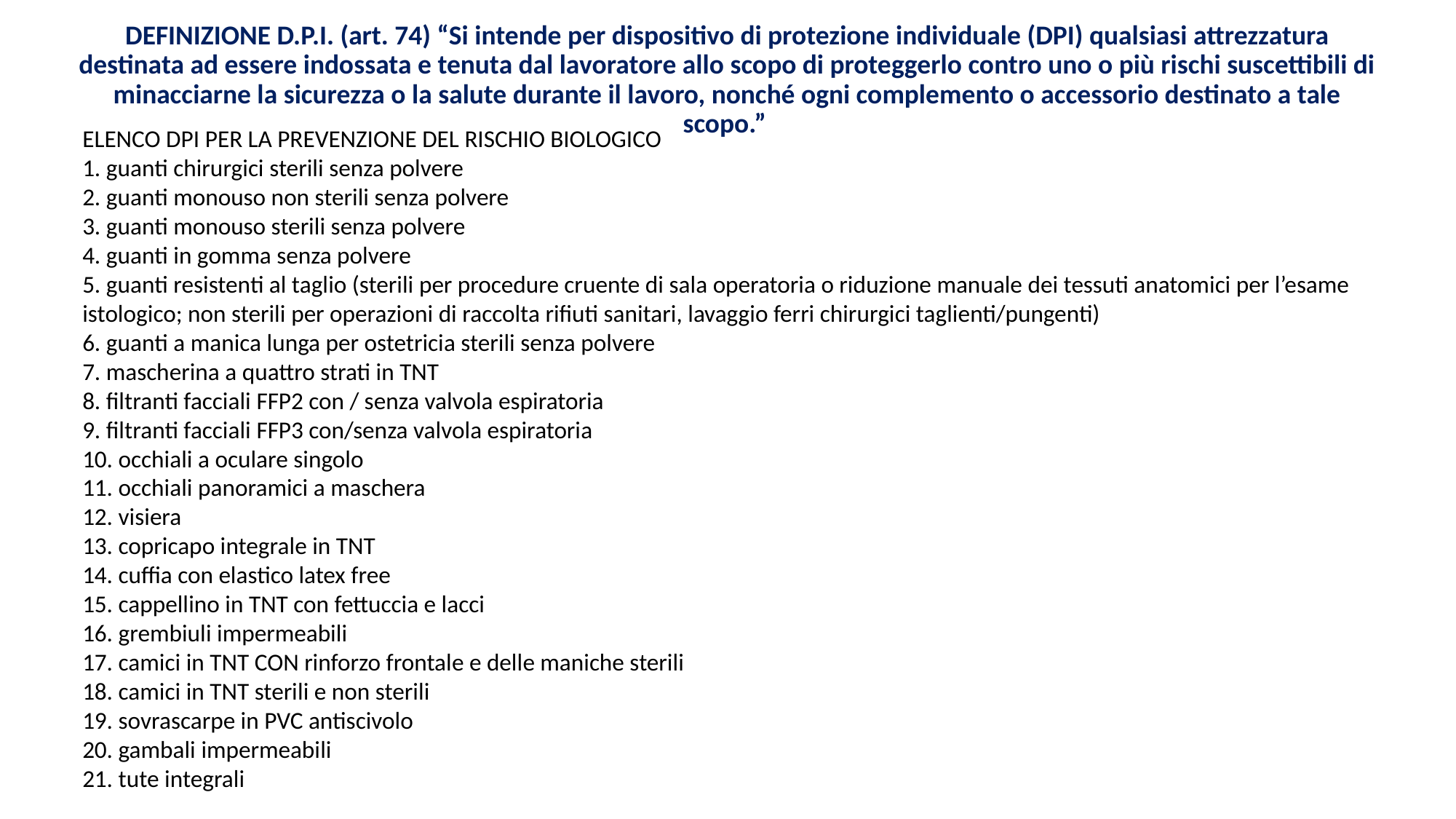

DEFINIZIONE D.P.I. (art. 74) “Si intende per dispositivo di protezione individuale (DPI) qualsiasi attrezzatura destinata ad essere indossata e tenuta dal lavoratore allo scopo di proteggerlo contro uno o più rischi suscettibili di minacciarne la sicurezza o la salute durante il lavoro, nonché ogni complemento o accessorio destinato a tale scopo.”
ELENCO DPI PER LA PREVENZIONE DEL RISCHIO BIOLOGICO
1. guanti chirurgici sterili senza polvere
2. guanti monouso non sterili senza polvere
3. guanti monouso sterili senza polvere
4. guanti in gomma senza polvere
5. guanti resistenti al taglio (sterili per procedure cruente di sala operatoria o riduzione manuale dei tessuti anatomici per l’esame istologico; non sterili per operazioni di raccolta rifiuti sanitari, lavaggio ferri chirurgici taglienti/pungenti)
6. guanti a manica lunga per ostetricia sterili senza polvere
7. mascherina a quattro strati in TNT
8. filtranti facciali FFP2 con / senza valvola espiratoria
9. filtranti facciali FFP3 con/senza valvola espiratoria
10. occhiali a oculare singolo
11. occhiali panoramici a maschera
12. visiera
13. copricapo integrale in TNT
14. cuffia con elastico latex free
15. cappellino in TNT con fettuccia e lacci
16. grembiuli impermeabili
17. camici in TNT CON rinforzo frontale e delle maniche sterili
18. camici in TNT sterili e non sterili
19. sovrascarpe in PVC antiscivolo
20. gambali impermeabili
21. tute integrali